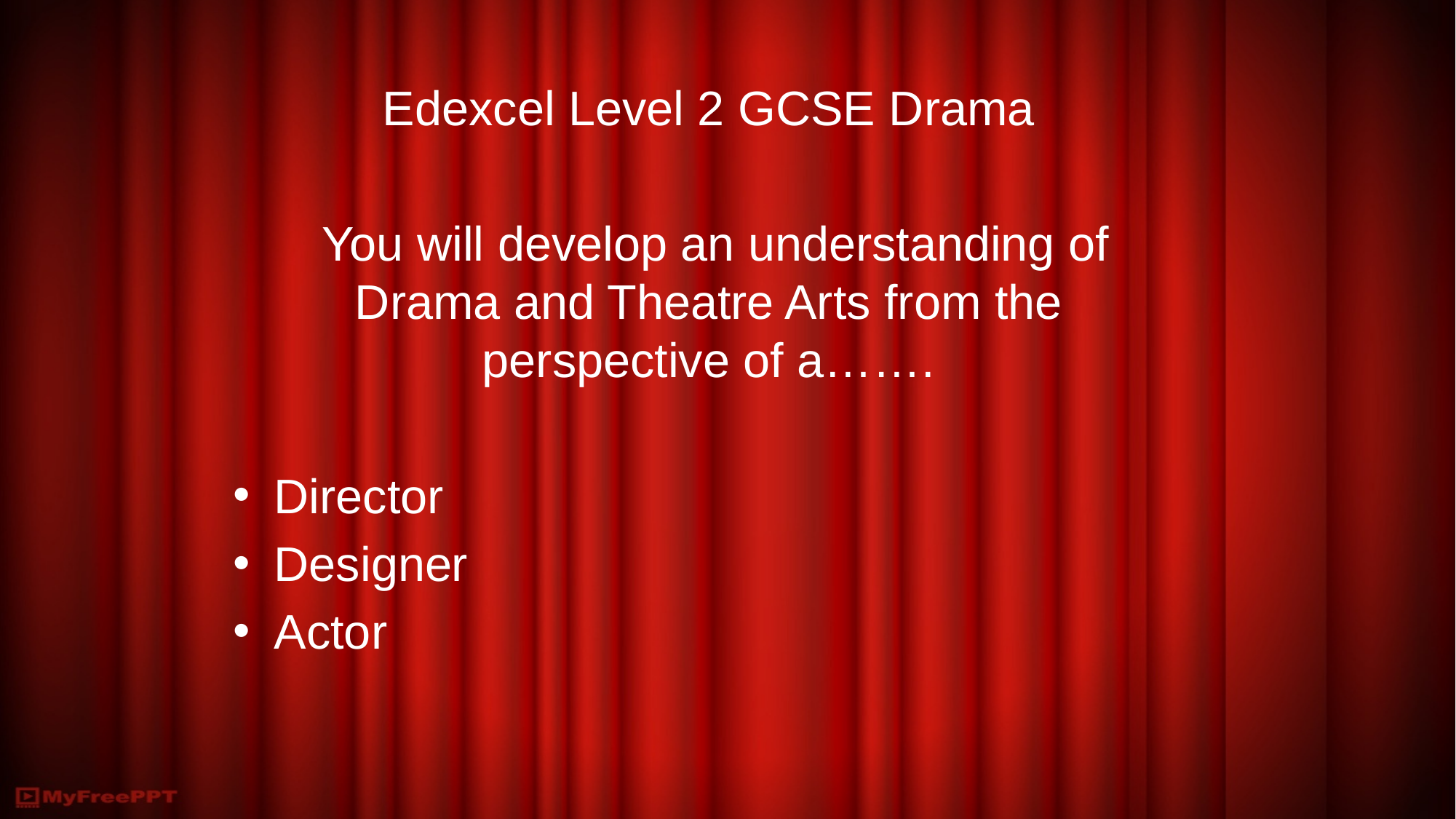

Edexcel Level 2 GCSE Drama

 You will develop an understanding of Drama and Theatre Arts from the perspective of a…….

Director
Designer
Actor